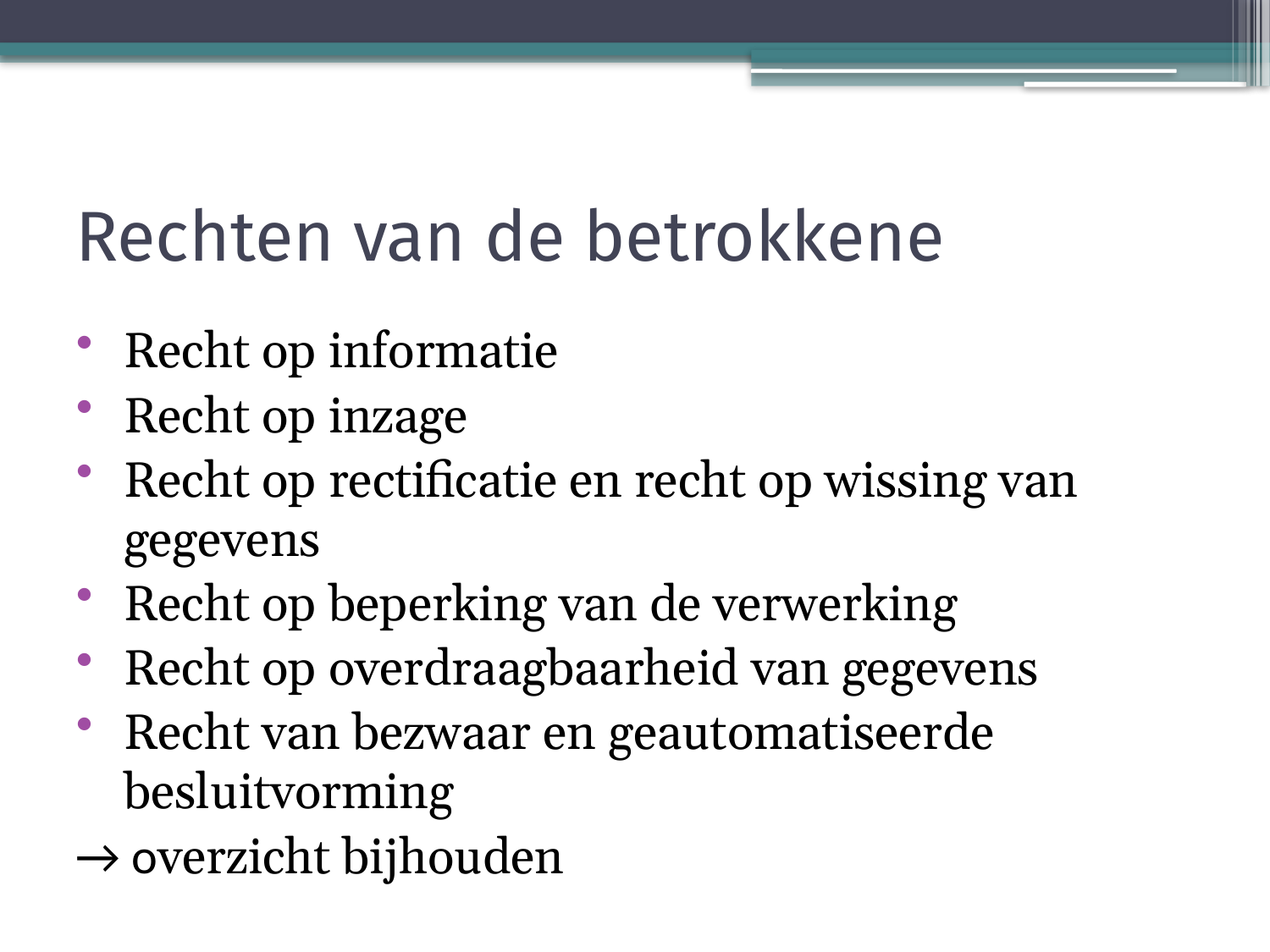

# Rechten van de betrokkene
Recht op informatie
Recht op inzage
Recht op rectificatie en recht op wissing van gegevens
Recht op beperking van de verwerking
Recht op overdraagbaarheid van gegevens
Recht van bezwaar en geautomatiseerde besluitvorming
→ overzicht bijhouden